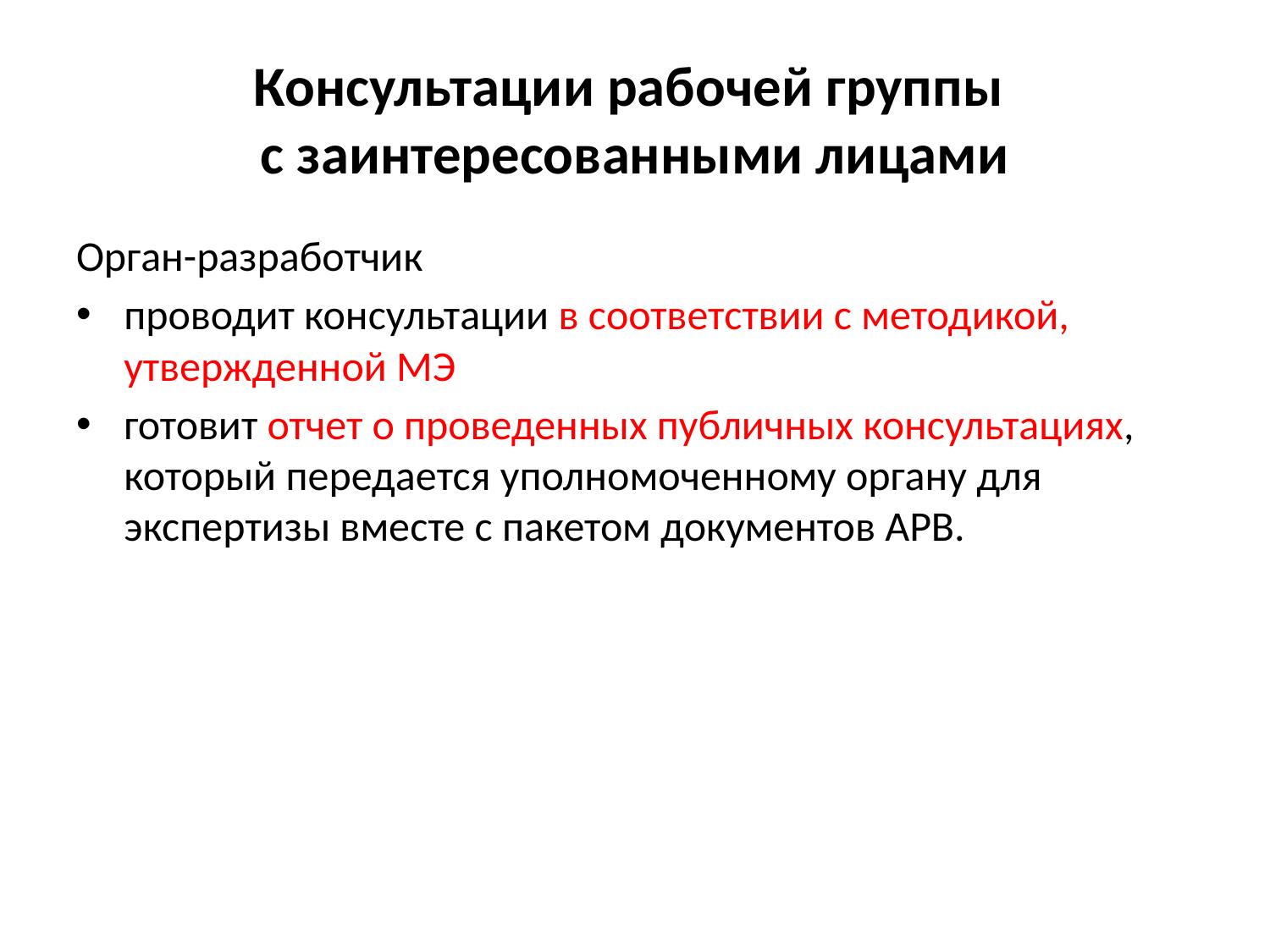

# Консультации рабочей группы с заинтересованными лицами
Орган-разработчик
проводит консультации в соответствии с методикой, утвержденной МЭ
готовит отчет о проведенных публичных консультациях, который передается уполномоченному органу для экспертизы вместе с пакетом документов АРВ.